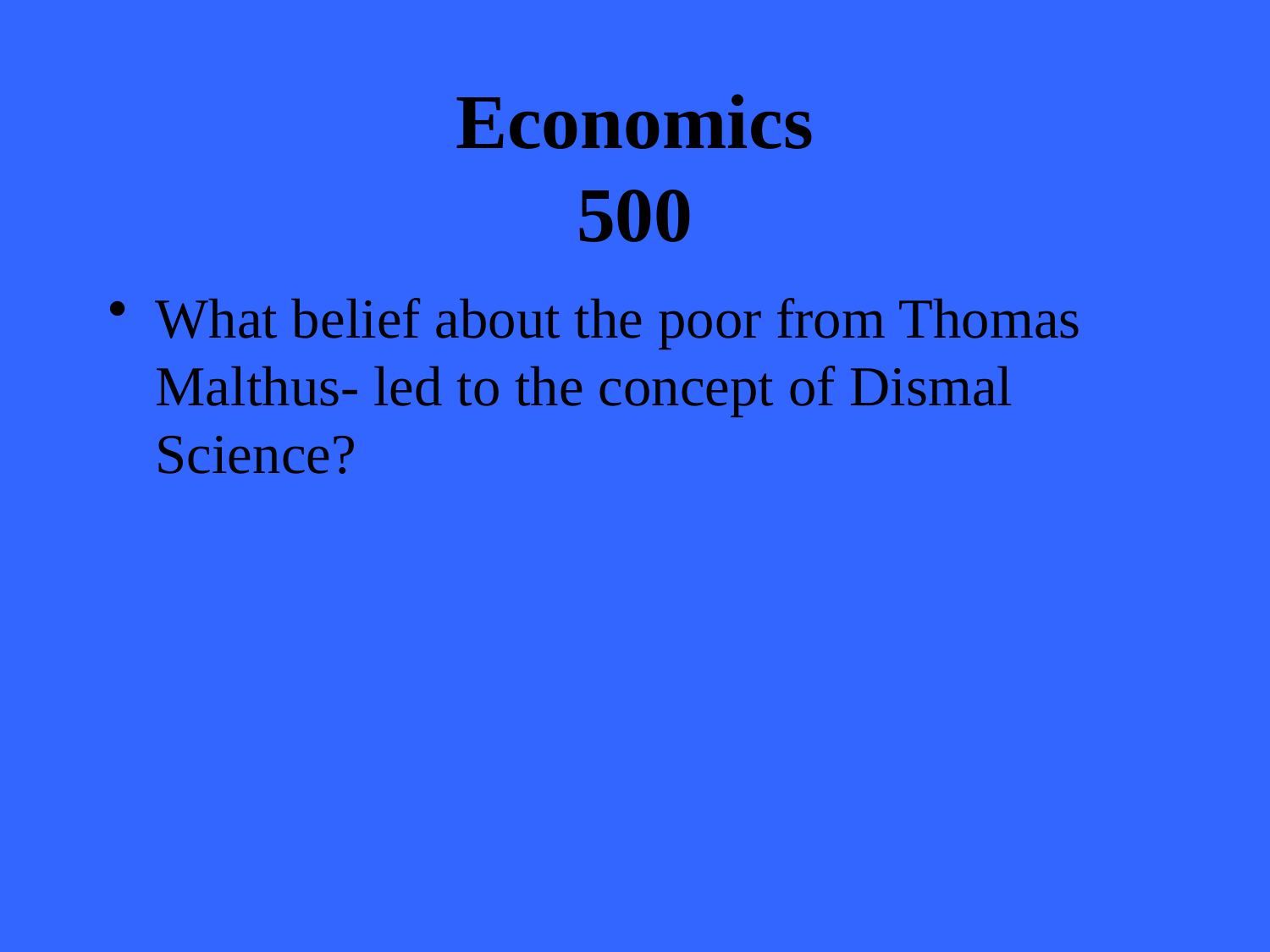

# Economics 500
What belief about the poor from Thomas Malthus- led to the concept of Dismal Science?